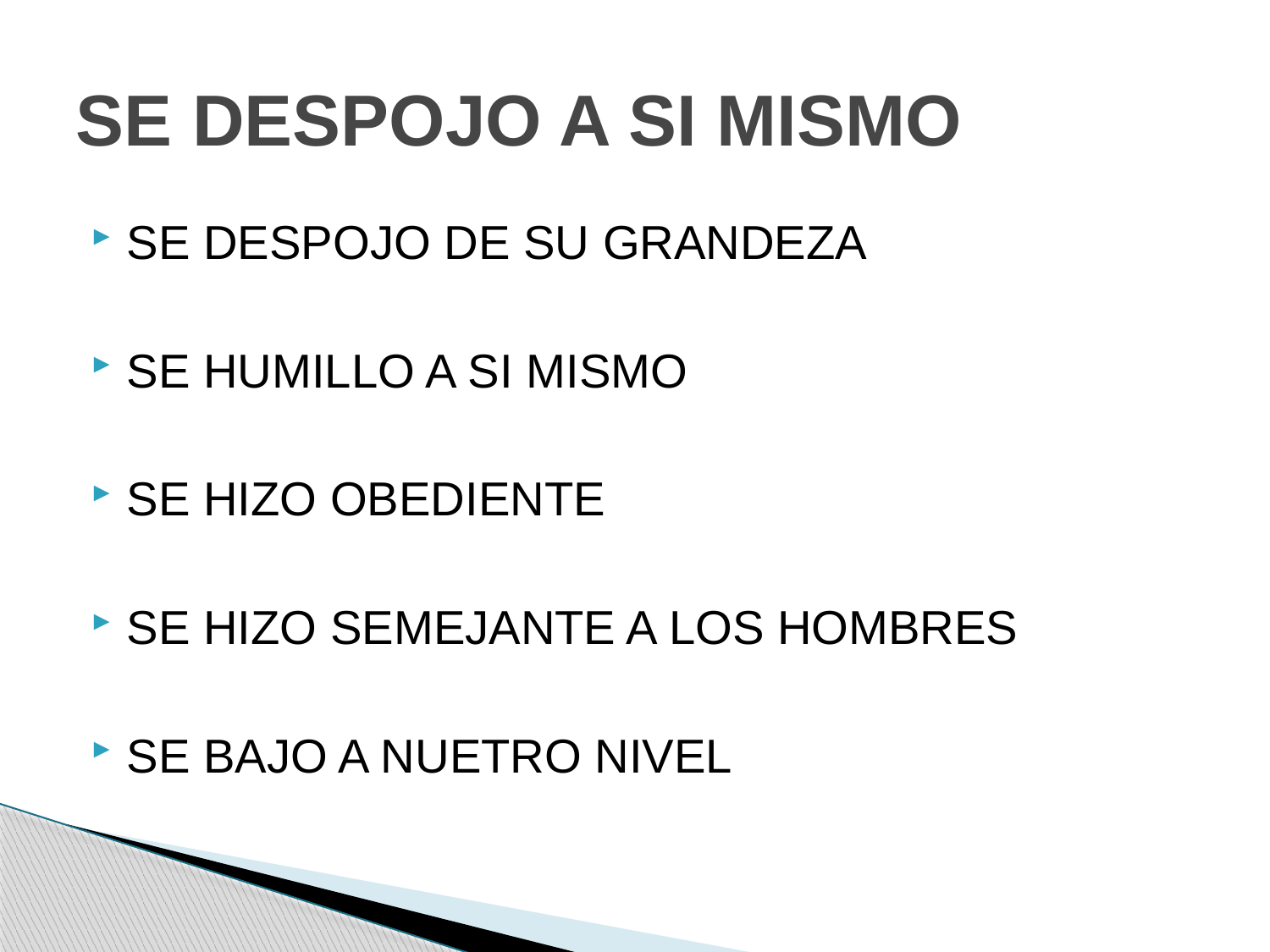

# SE DESPOJO A SI MISMO
SE DESPOJO DE SU GRANDEZA

SE HUMILLO A SI MISMO

SE HIZO OBEDIENTE

SE HIZO SEMEJANTE A LOS HOMBRES

SE BAJO A NUETRO NIVEL